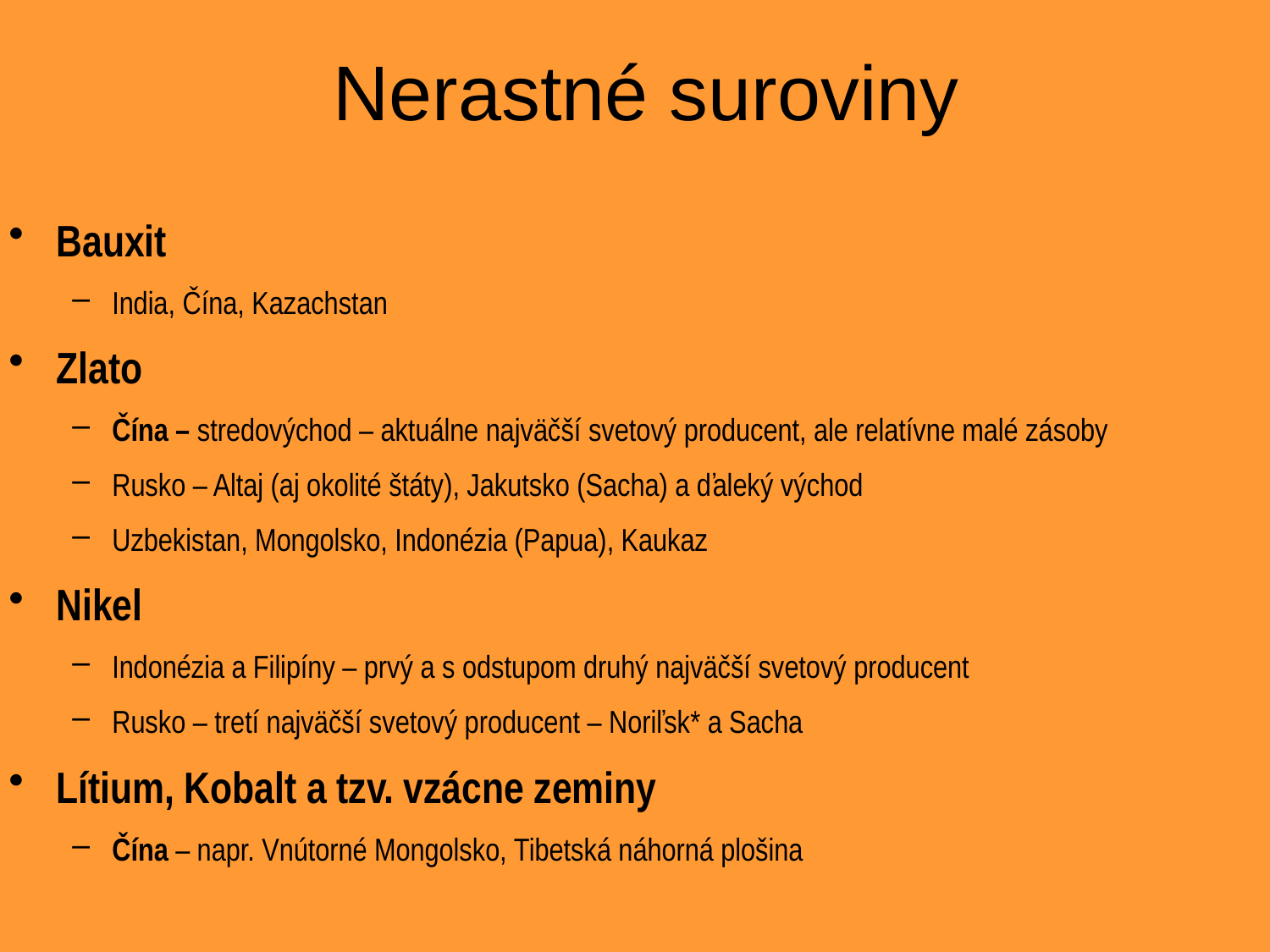

# Nerastné suroviny
Bauxit
India, Čína, Kazachstan
Zlato
Čína – stredovýchod – aktuálne najväčší svetový producent, ale relatívne malé zásoby
Rusko – Altaj (aj okolité štáty), Jakutsko (Sacha) a ďaleký východ
Uzbekistan, Mongolsko, Indonézia (Papua), Kaukaz
Nikel
Indonézia a Filipíny – prvý a s odstupom druhý najväčší svetový producent
Rusko – tretí najväčší svetový producent – Noriľsk* a Sacha
Lítium, Kobalt a tzv. vzácne zeminy
Čína – napr. Vnútorné Mongolsko, Tibetská náhorná plošina